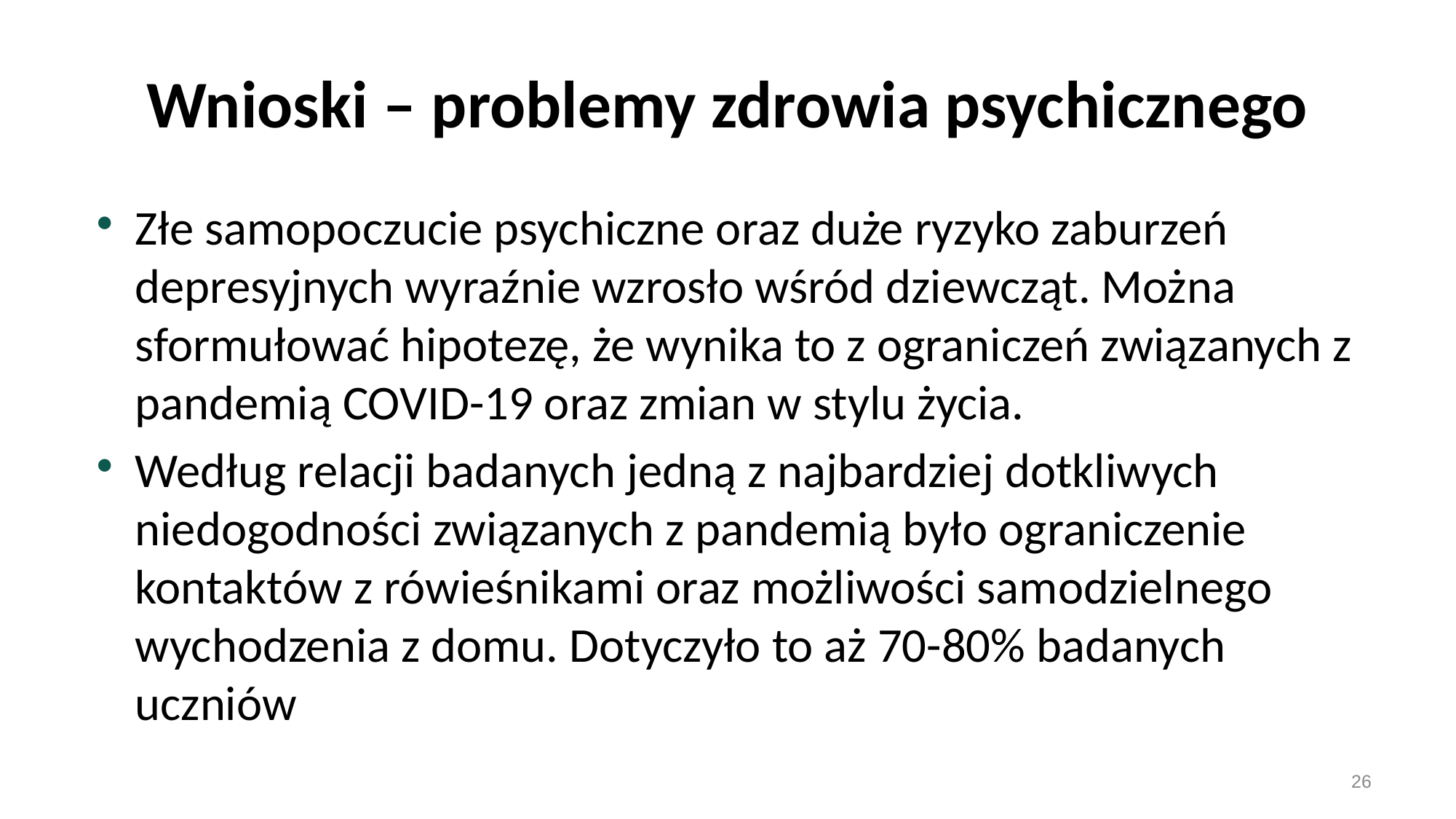

# Wnioski – problemy zdrowia psychicznego
Złe samopoczucie psychiczne oraz duże ryzyko zaburzeń depresyjnych wyraźnie wzrosło wśród dziewcząt. Można sformułować hipotezę, że wynika to z ograniczeń związanych z pandemią COVID-19 oraz zmian w stylu życia.
Według relacji badanych jedną z najbardziej dotkliwych niedogodności związanych z pandemią było ograniczenie kontaktów z rówieśnikami oraz możliwości samodzielnego wychodzenia z domu. Dotyczyło to aż 70-80% badanych uczniów

26